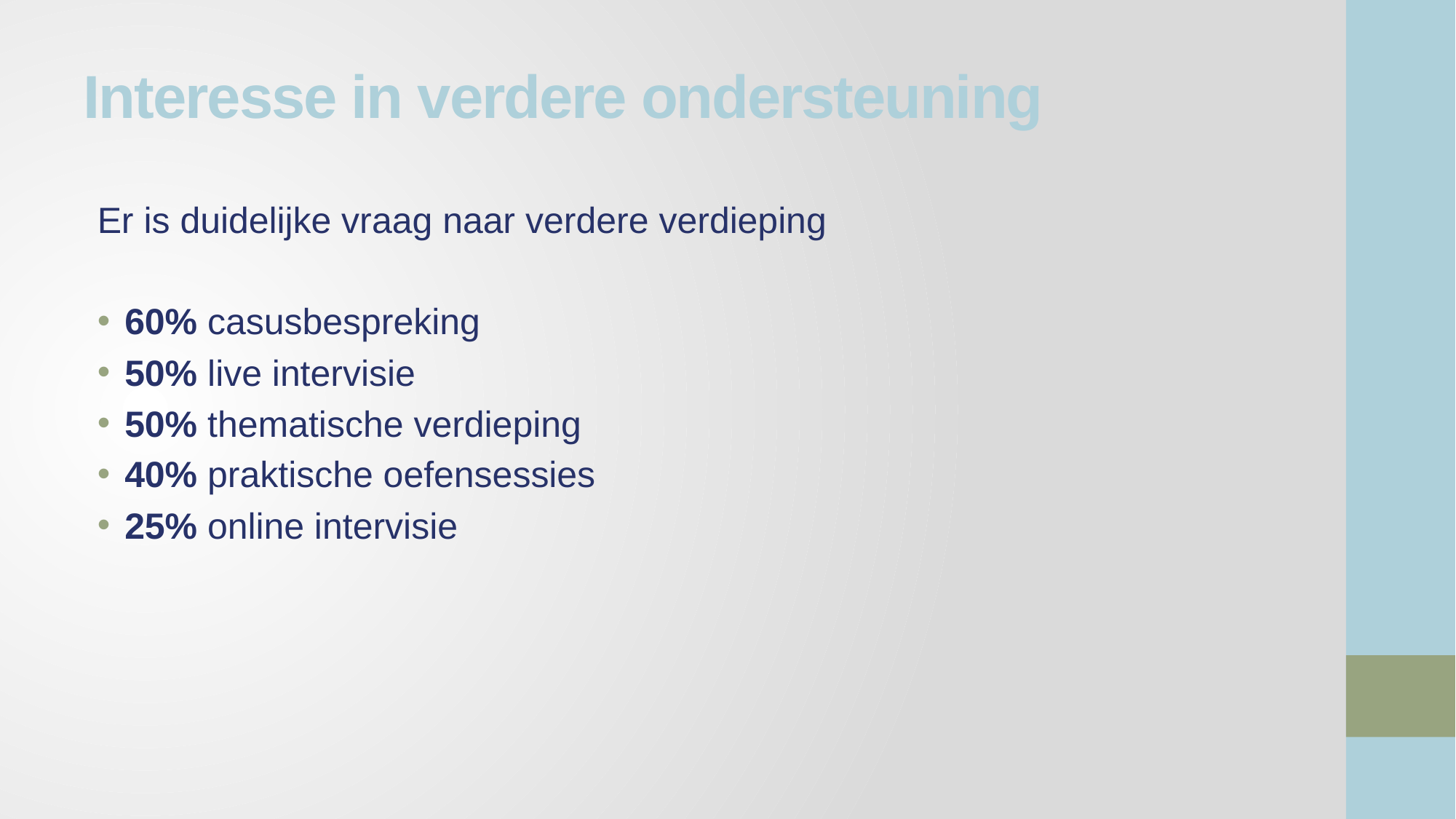

# Interesse in verdere ondersteuning
Er is duidelijke vraag naar verdere verdieping

60% casusbespreking
50% live intervisie
50% thematische verdieping
40% praktische oefensessies
25% online intervisie